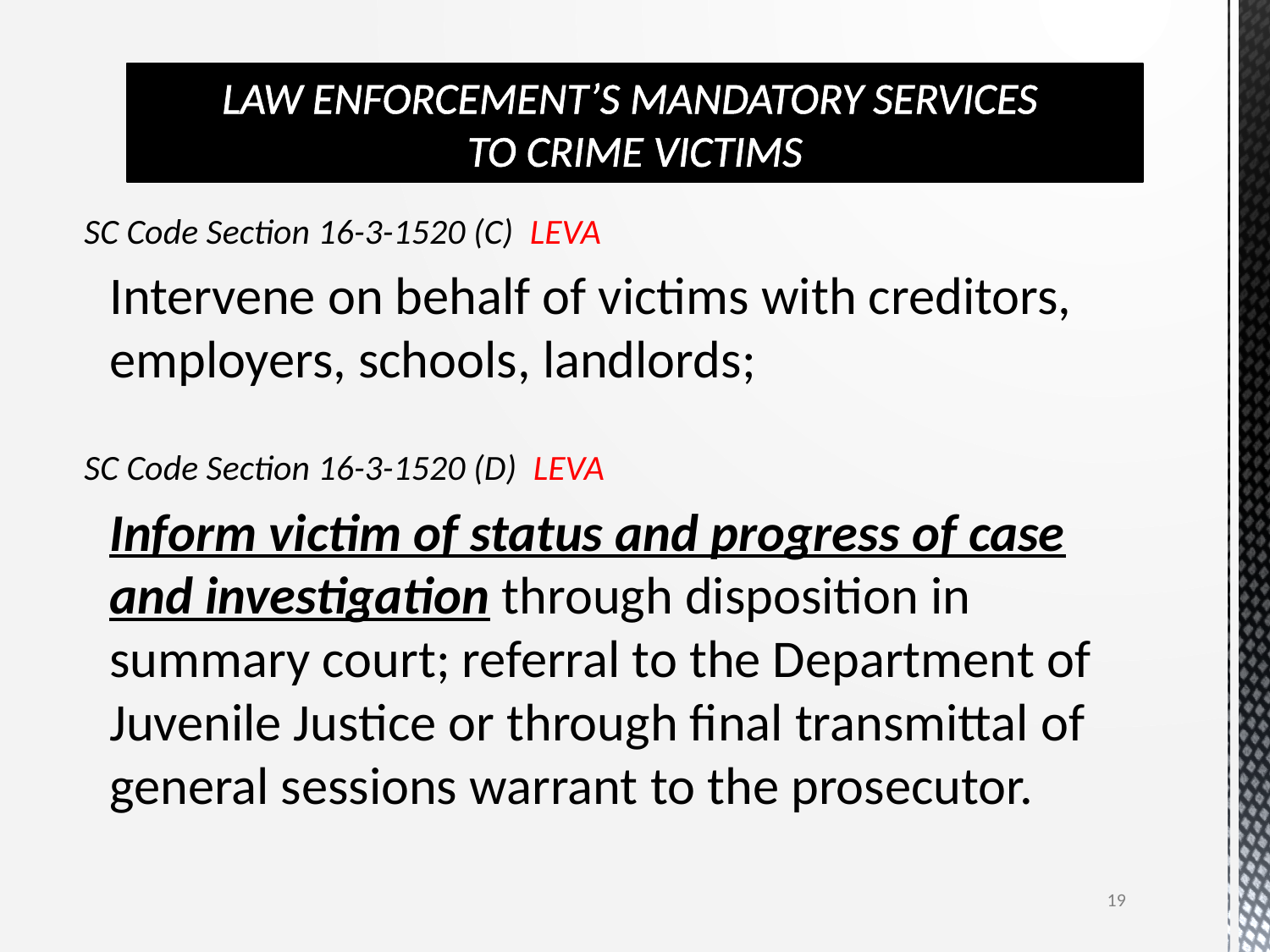

SC Code Section 16-3-1520 (C)  LEVA
Intervene on behalf of victims with creditors, employers, schools, landlords;

SC Code Section 16-3-1520 (D)  LEVA
Inform victim of status and progress of case and investigation through disposition in summary court; referral to the Department of Juvenile Justice or through final transmittal of general sessions warrant to the prosecutor.

LAW ENFORCEMENT’S MANDATORY SERVICES
TO CRIME VICTIMS
19